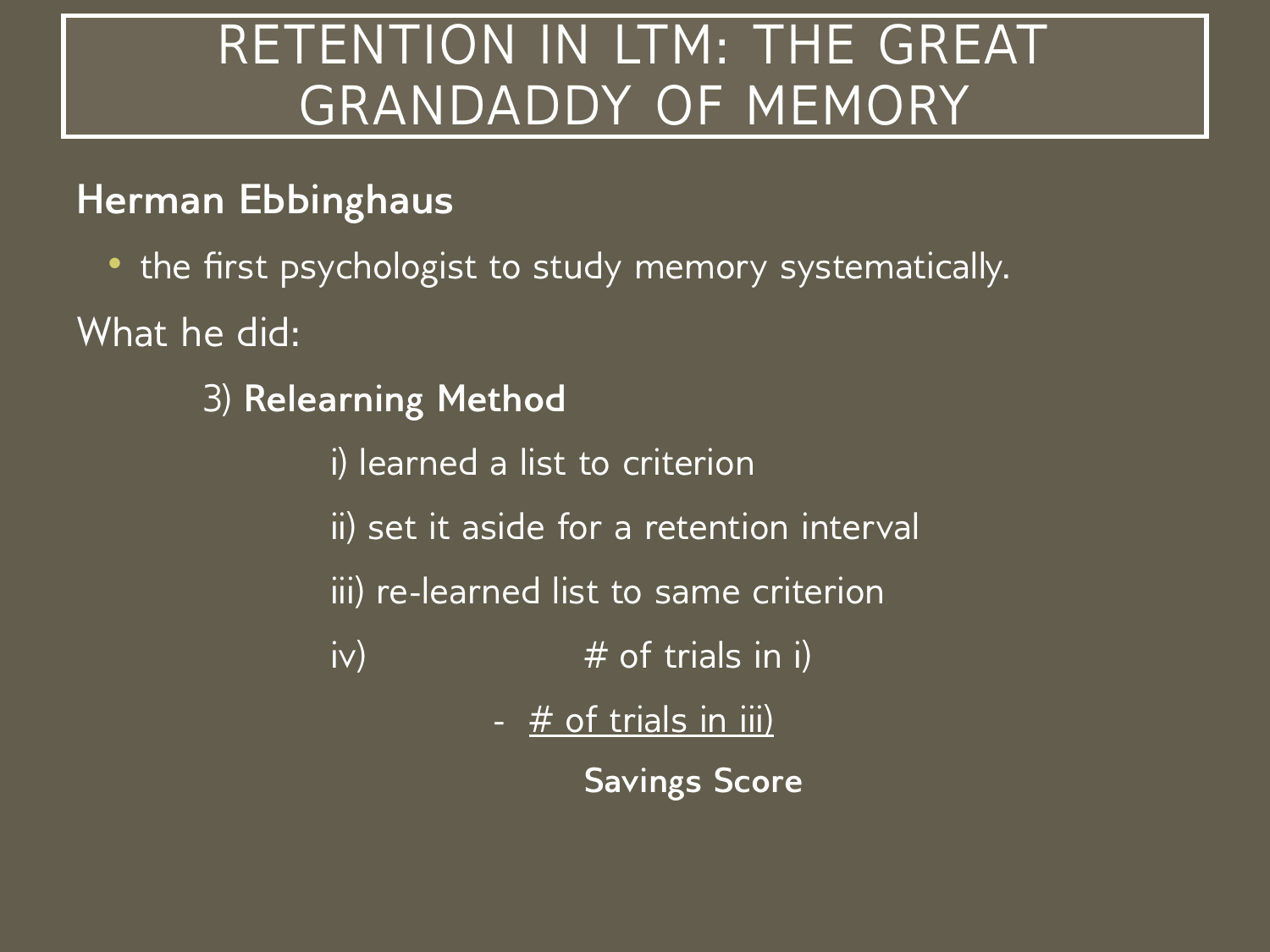

# Retention in LTM: The Great Grandaddy of Memory
Herman Ebbinghaus
the first psychologist to study memory systematically.
What he did:
	3) Relearning Method
		i) learned a list to criterion
		ii) set it aside for a retention interval
		iii) re-learned list to same criterion
		iv) 		# of trials in i)
			   -  # of trials in iii)
				Savings Score